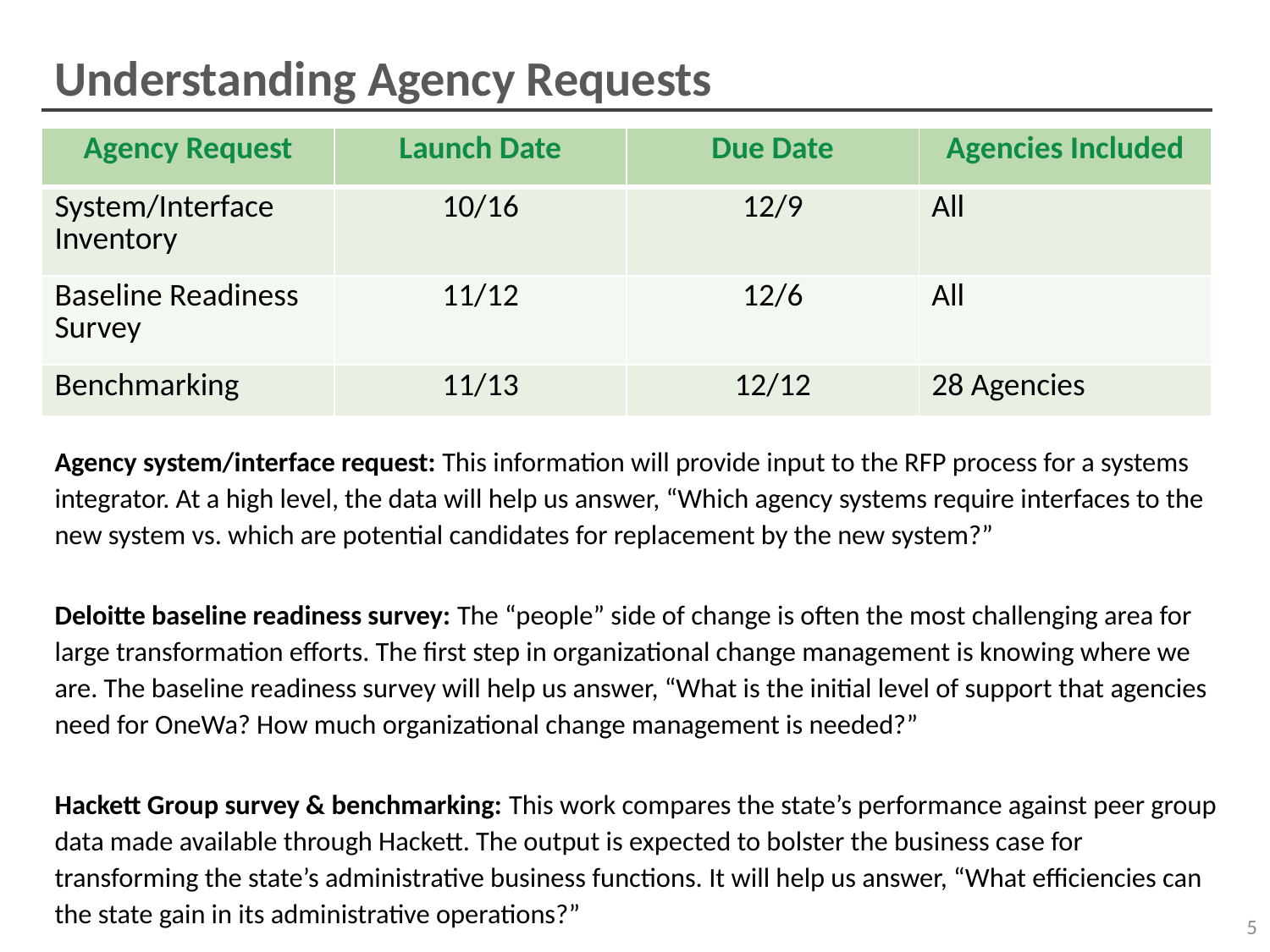

# Understanding Agency Requests
| Agency Request | Launch Date | Due Date | Agencies Included |
| --- | --- | --- | --- |
| System/Interface Inventory | 10/16 | 12/9 | All |
| Baseline Readiness Survey | 11/12 | 12/6 | All |
| Benchmarking | 11/13 | 12/12 | 28 Agencies |
High level descriptions:
Agency system/interface request: This information will provide input to the RFP process for a systems integrator. At a high level, the data will help us answer, “Which agency systems require interfaces to the new system vs. which are potential candidates for replacement by the new system?”

Deloitte baseline readiness survey: The “people” side of change is often the most challenging area for large transformation efforts. The first step in organizational change management is knowing where we are. The baseline readiness survey will help us answer, “What is the initial level of support that agencies need for OneWa? How much organizational change management is needed?”

Hackett Group survey & benchmarking: This work compares the state’s performance against peer group data made available through Hackett. The output is expected to bolster the business case for transforming the state’s administrative business functions. It will help us answer, “What efficiencies can the state gain in its administrative operations?”
5